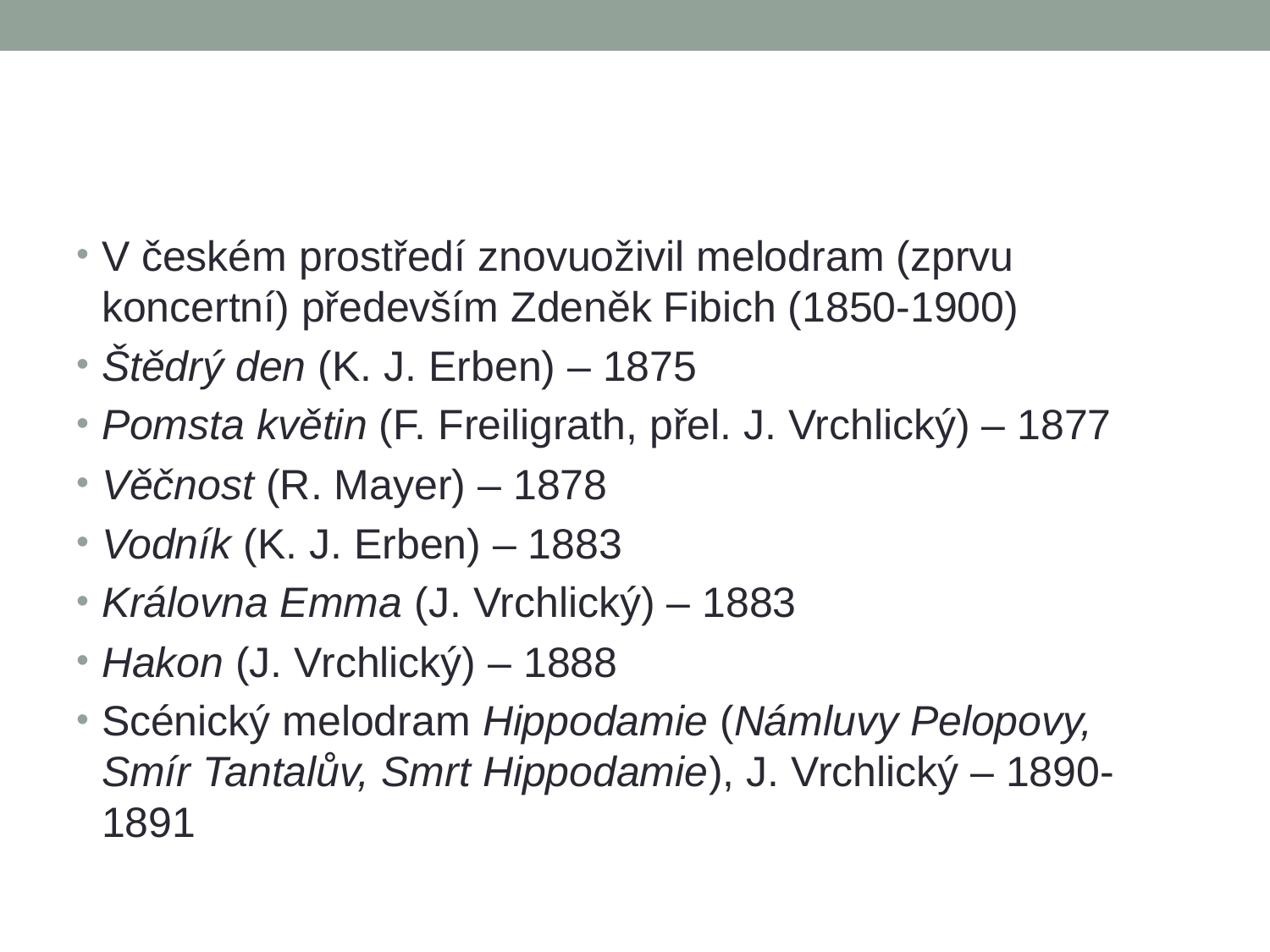

#
V českém prostředí znovuoživil melodram (zprvu koncertní) především Zdeněk Fibich (1850-1900)
Štědrý den (K. J. Erben) – 1875
Pomsta květin (F. Freiligrath, přel. J. Vrchlický) – 1877
Věčnost (R. Mayer) – 1878
Vodník (K. J. Erben) – 1883
Královna Emma (J. Vrchlický) – 1883
Hakon (J. Vrchlický) – 1888
Scénický melodram Hippodamie (Námluvy Pelopovy, Smír Tantalův, Smrt Hippodamie), J. Vrchlický – 1890-1891